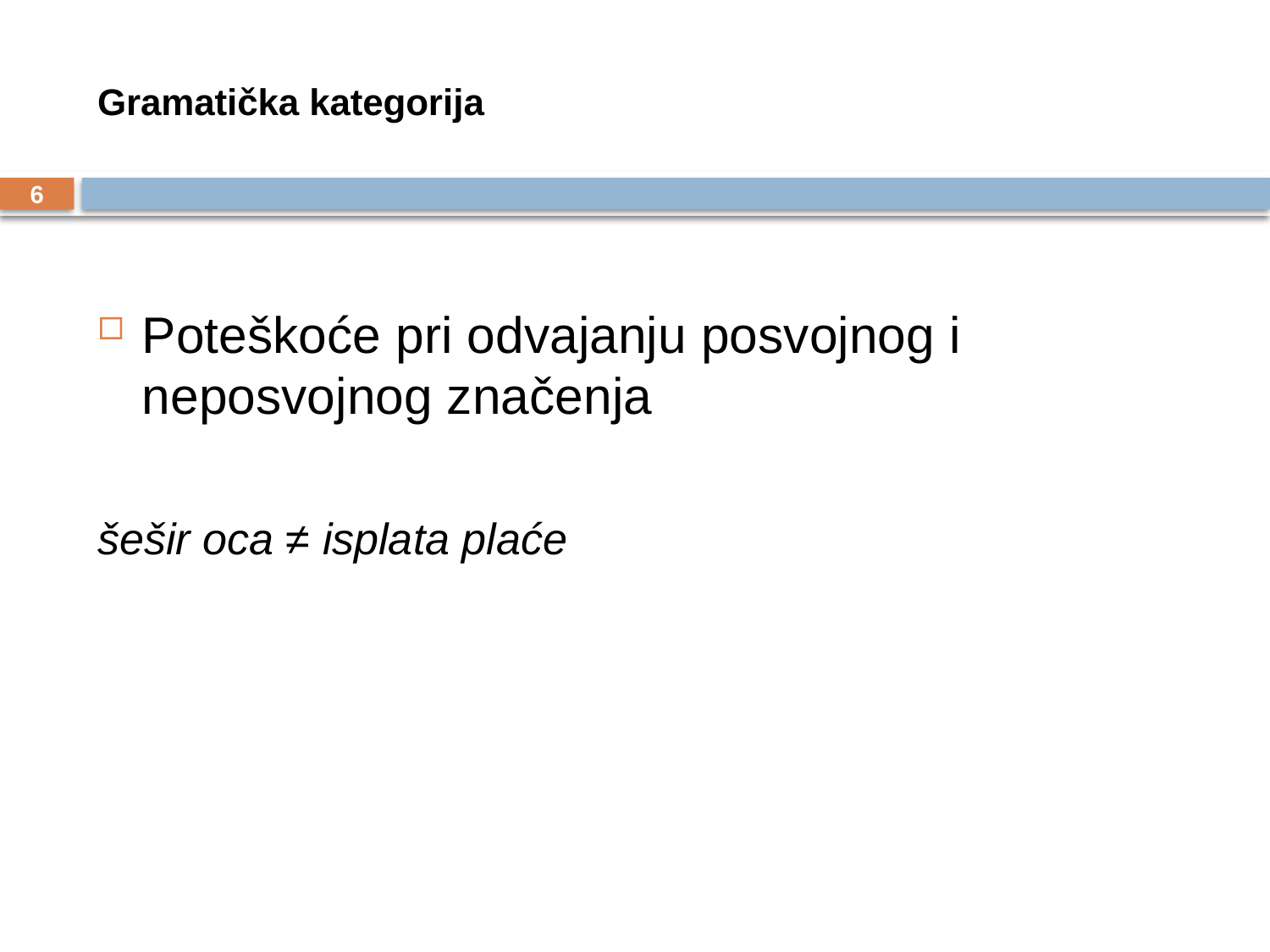

# Gramatička kategorija
6

Poteškoće pri odvajanju posvojnog i neposvojnog značenja

šešir oca ≠ isplata plaće